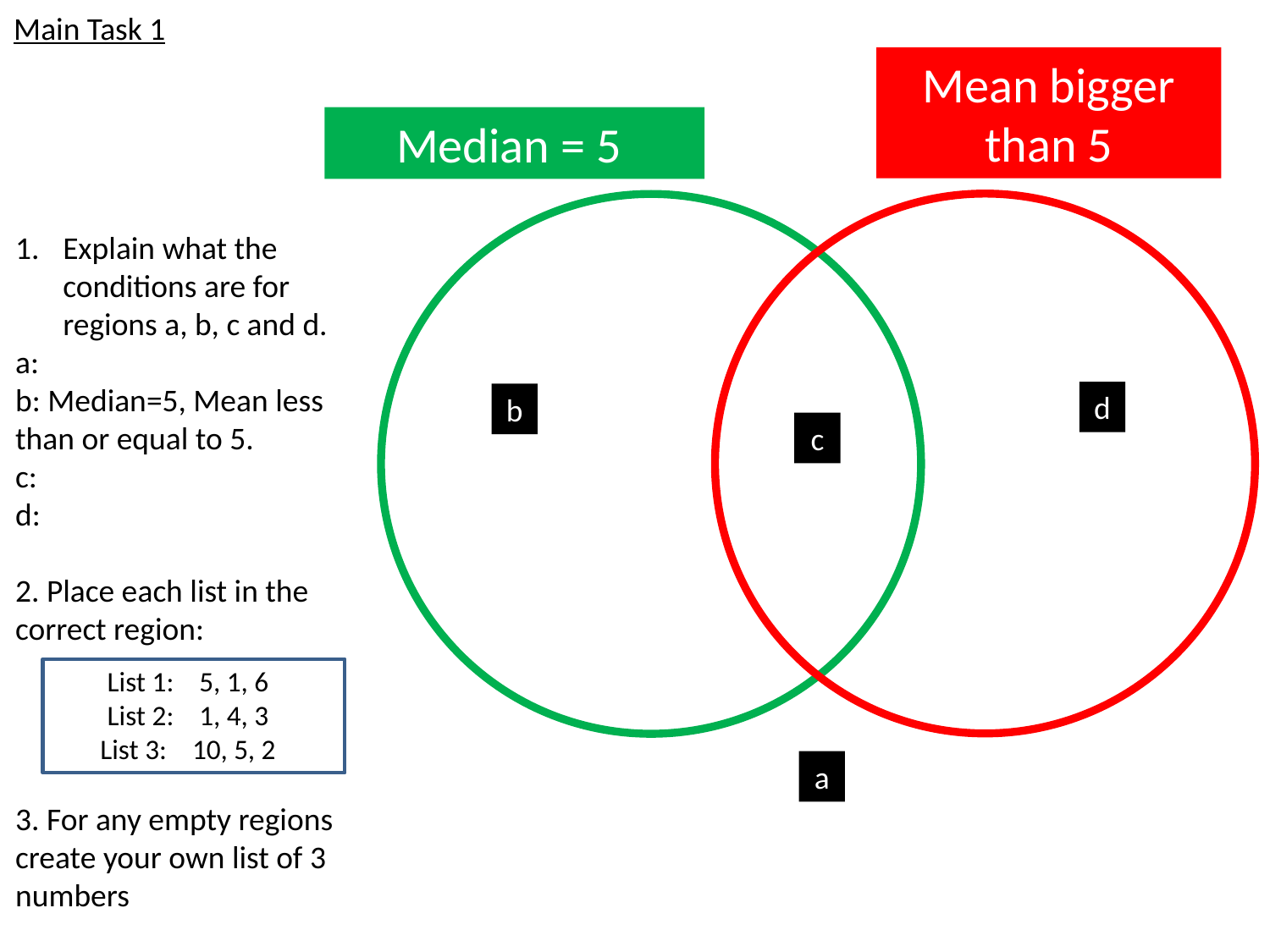

Main Task 1
Mean bigger than 5
Median = 5

Explain what the conditions are for regions a, b, c and d.
a:
b: Median=5, Mean less than or equal to 5.
c:
d:

2. Place each list in the correct region:

3. For any empty regions create your own list of 3 numbers
d
b
c
List 1:    5, 1, 6
List 2:    1, 4, 3
List 3:    10, 5, 2

a